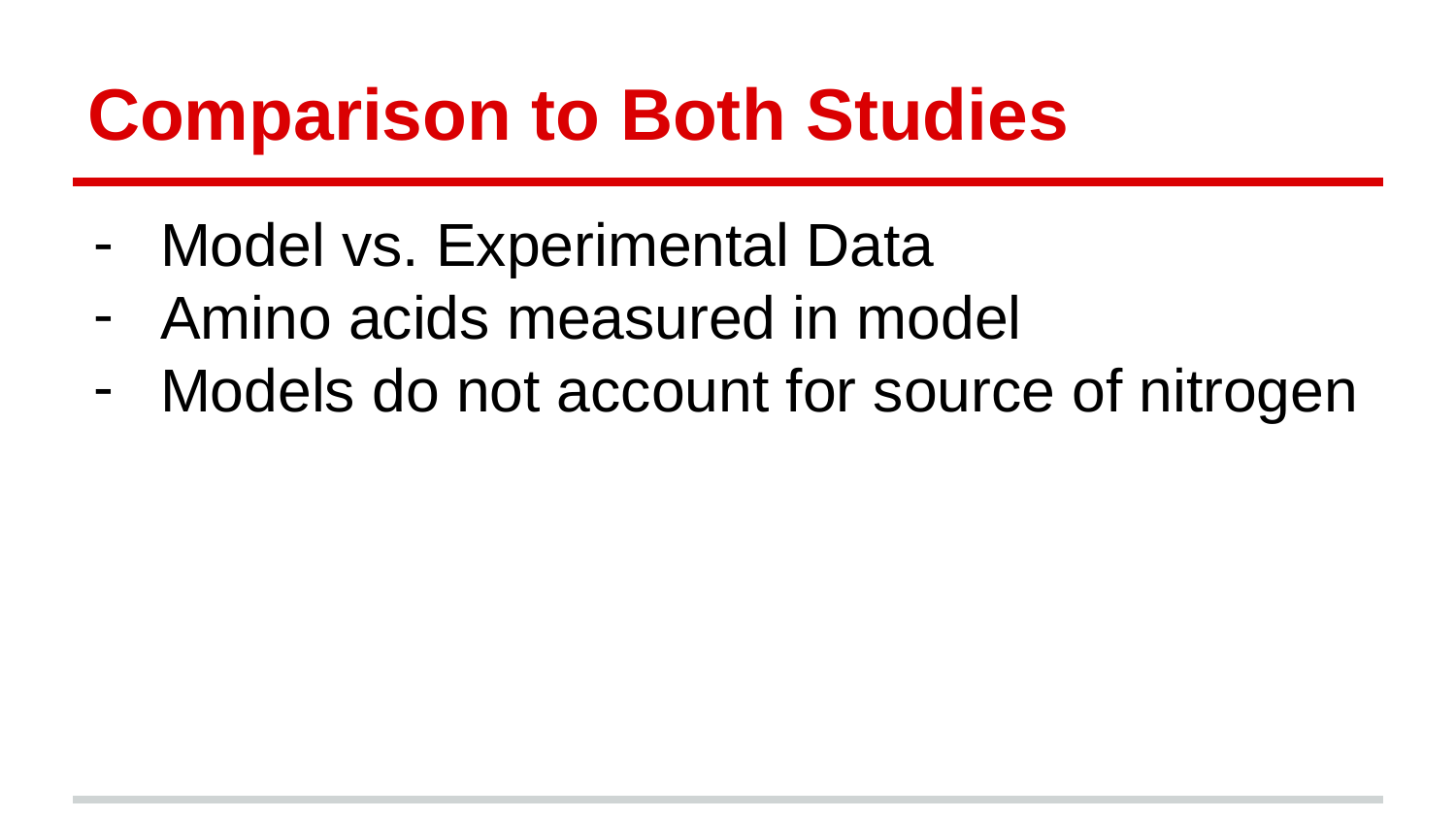

# Comparison to Both Studies
Model vs. Experimental Data
Amino acids measured in model
Models do not account for source of nitrogen